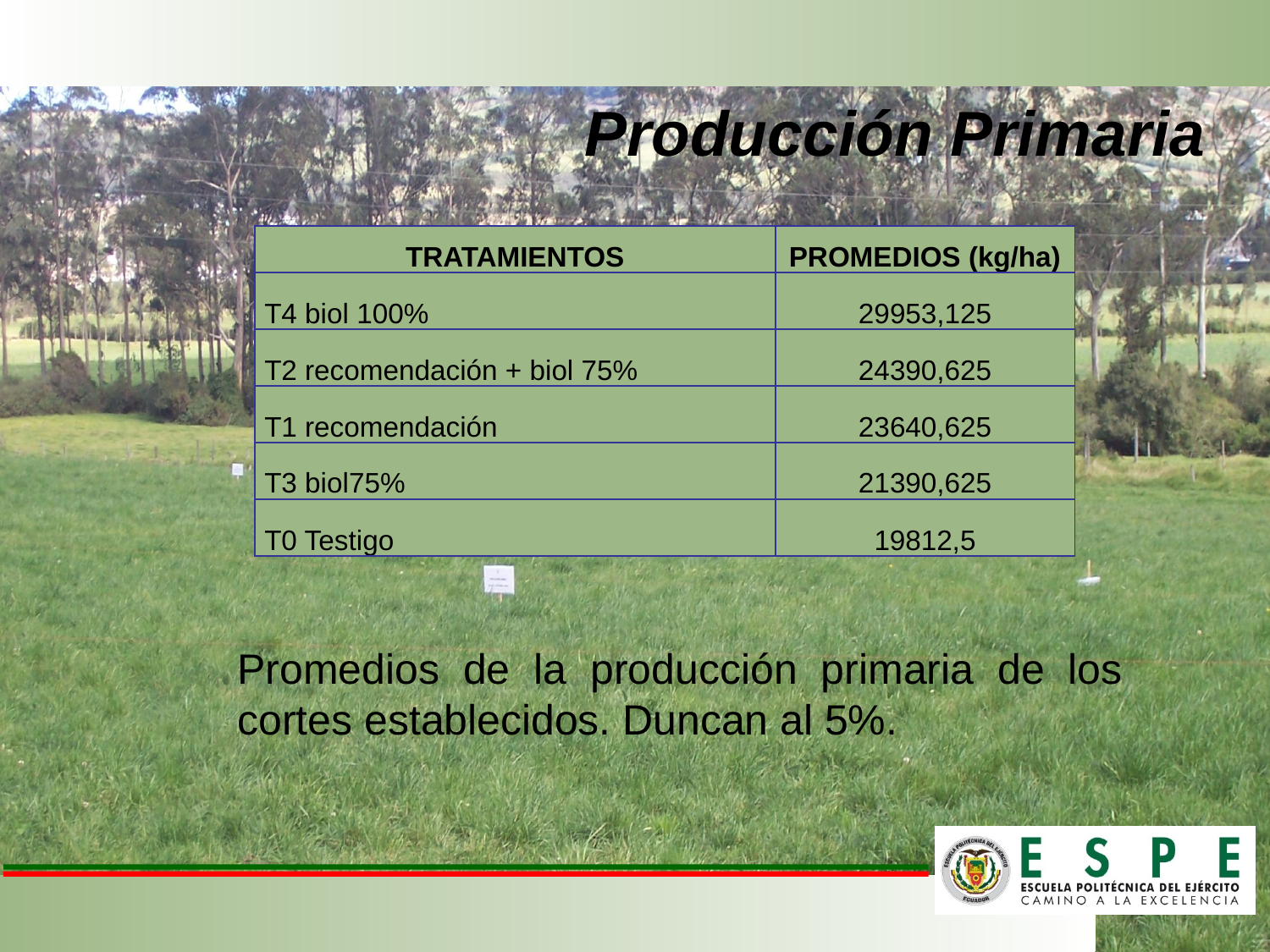

Producción Primaria

| TRATAMIENTOS | PROMEDIOS (kg/ha) |
| --- | --- |
| T4 biol 100% | 29953,125 |
| T2 recomendación + biol 75% | 24390,625 |
| T1 recomendación | 23640,625 |
| T3 biol75% | 21390,625 |
| T0 Testigo | 19812,5 |
Promedios de la producción primaria de los cortes establecidos. Duncan al 5%.